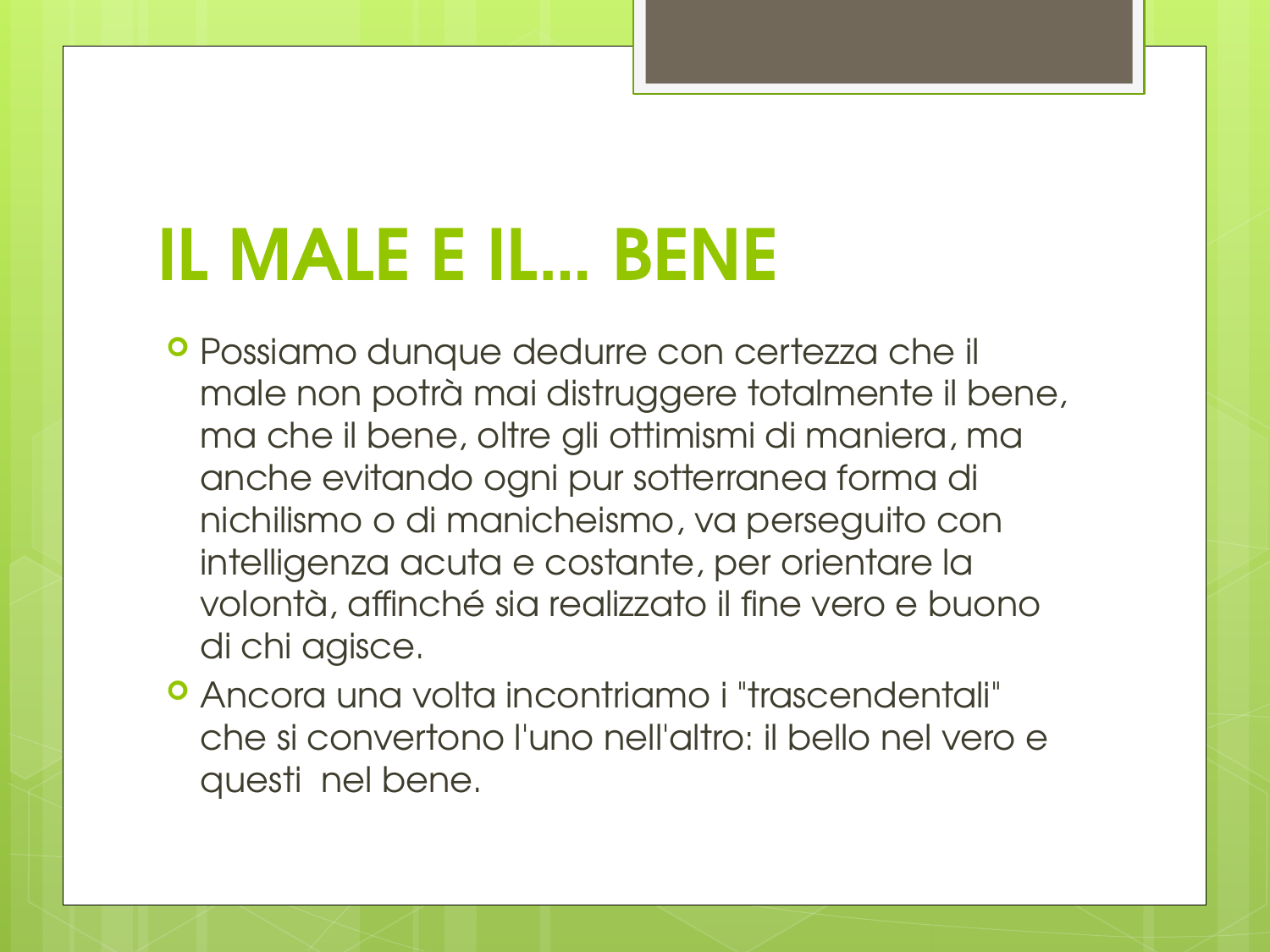

# IL MALE E IL… BENE
Possiamo dunque dedurre con certezza che il male non potrà mai distruggere totalmente il bene, ma che il bene, oltre gli ottimismi di maniera, ma anche evitando ogni pur sotterranea forma di nichilismo o di manicheismo, va perseguito con intelligenza acuta e costante, per orientare la volontà, affinché sia realizzato il fine vero e buono di chi agisce.
Ancora una volta incontriamo i "trascendentali" che si convertono l'uno nell'altro: il bello nel vero e questi  nel bene.